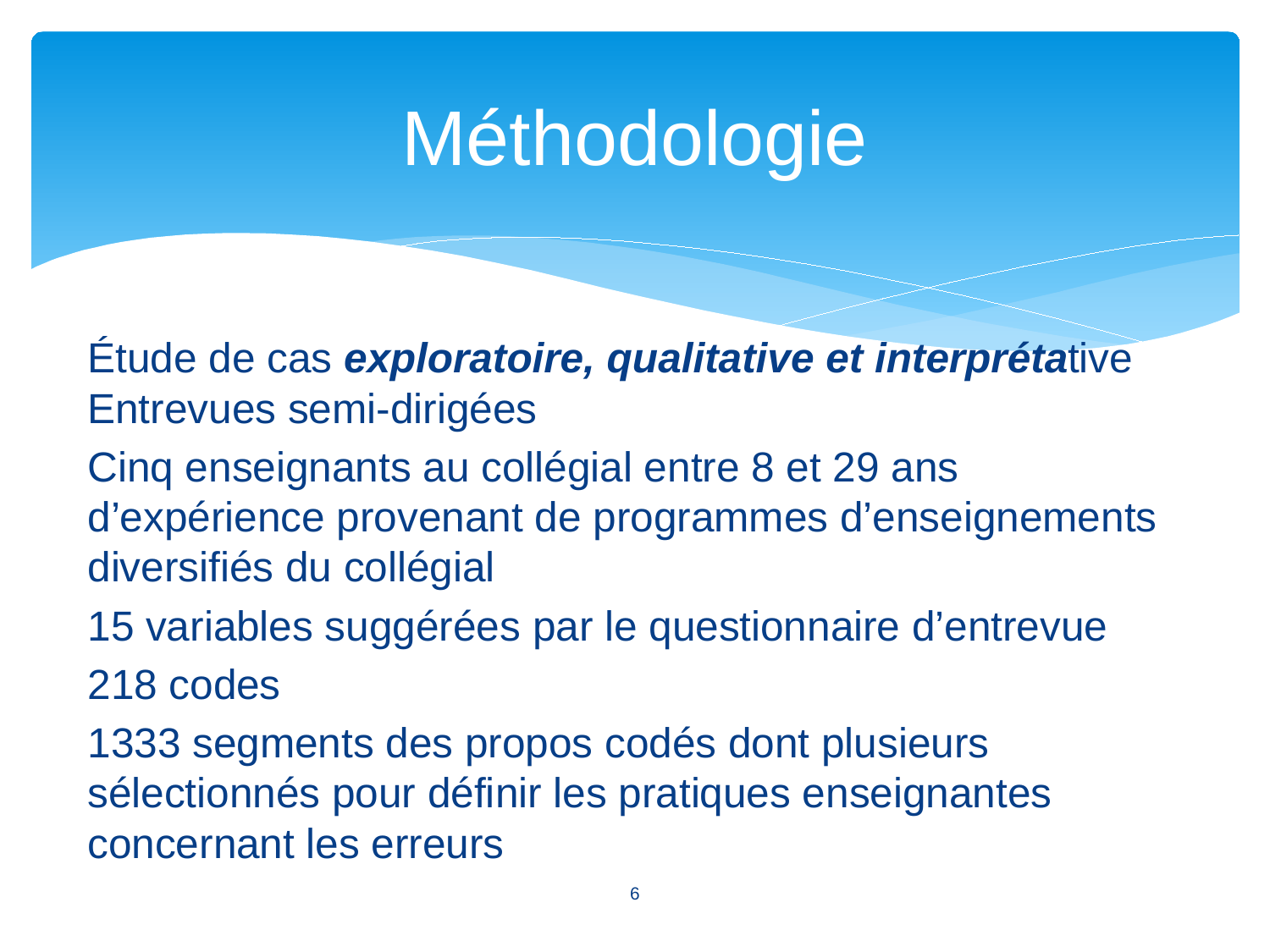

# Méthodologie

Étude de cas exploratoire, qualitative et interprétative Entrevues semi-dirigées
Cinq enseignants au collégial entre 8 et 29 ans d’expérience provenant de programmes d’enseignements diversifiés du collégial
15 variables suggérées par le questionnaire d’entrevue
218 codes
1333 segments des propos codés dont plusieurs sélectionnés pour définir les pratiques enseignantes concernant les erreurs

6